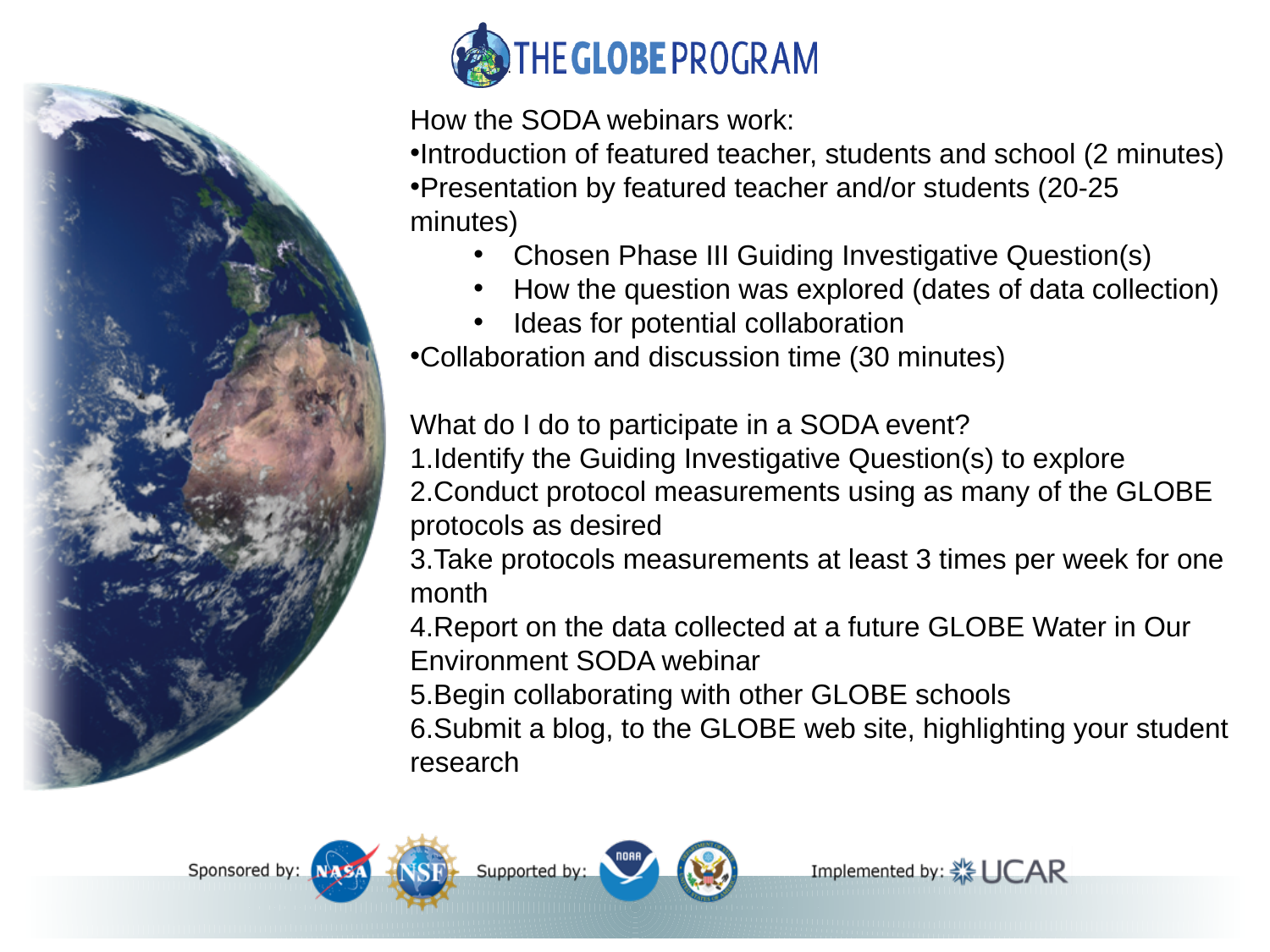

How the SODA webinars work:
Introduction of featured teacher, students and school (2 minutes)
Presentation by featured teacher and/or students (20-25 minutes)
Chosen Phase III Guiding Investigative Question(s)
How the question was explored (dates of data collection)
Ideas for potential collaboration
Collaboration and discussion time (30 minutes)

What do I do to participate in a SODA event?
Identify the Guiding Investigative Question(s) to explore
Conduct protocol measurements using as many of the GLOBE protocols as desired
Take protocols measurements at least 3 times per week for one month
Report on the data collected at a future GLOBE Water in Our Environment SODA webinar
Begin collaborating with other GLOBE schools
Submit a blog, to the GLOBE web site, highlighting your student research